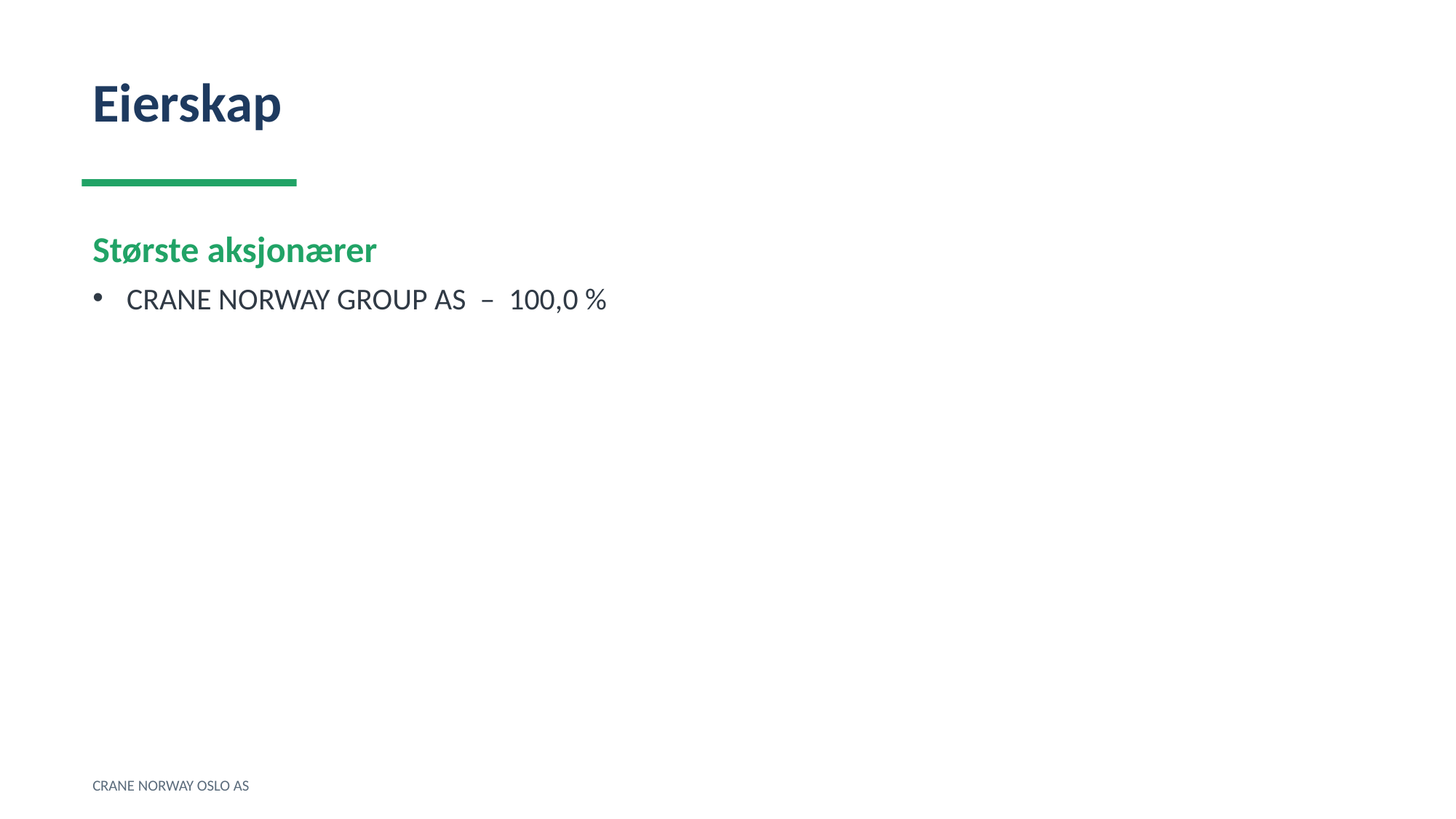

Eierskap

Største aksjonærer
CRANE NORWAY GROUP AS  –  100,0 %
CRANE NORWAY OSLO AS